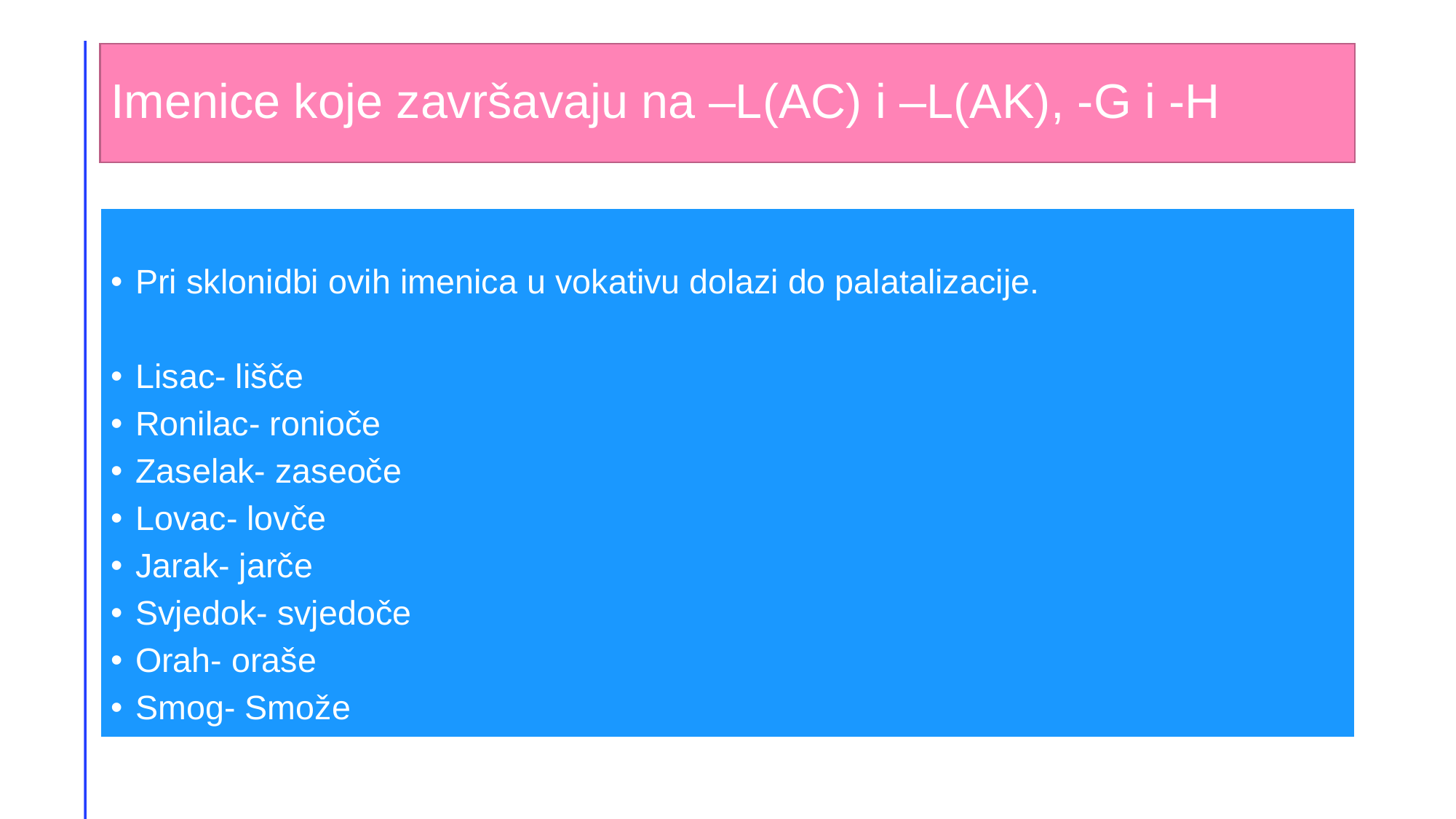

# Imenice koje završavaju na –L(AC) i –L(AK), -G i -H

Pri sklonidbi ovih imenica u vokativu dolazi do palatalizacije.

Lisac- lišče
Ronilac- ronioče
Zaselak- zaseoče
Lovac- lovče
Jarak- jarče
Svjedok- svjedoče
Orah- oraše
Smog- Smože